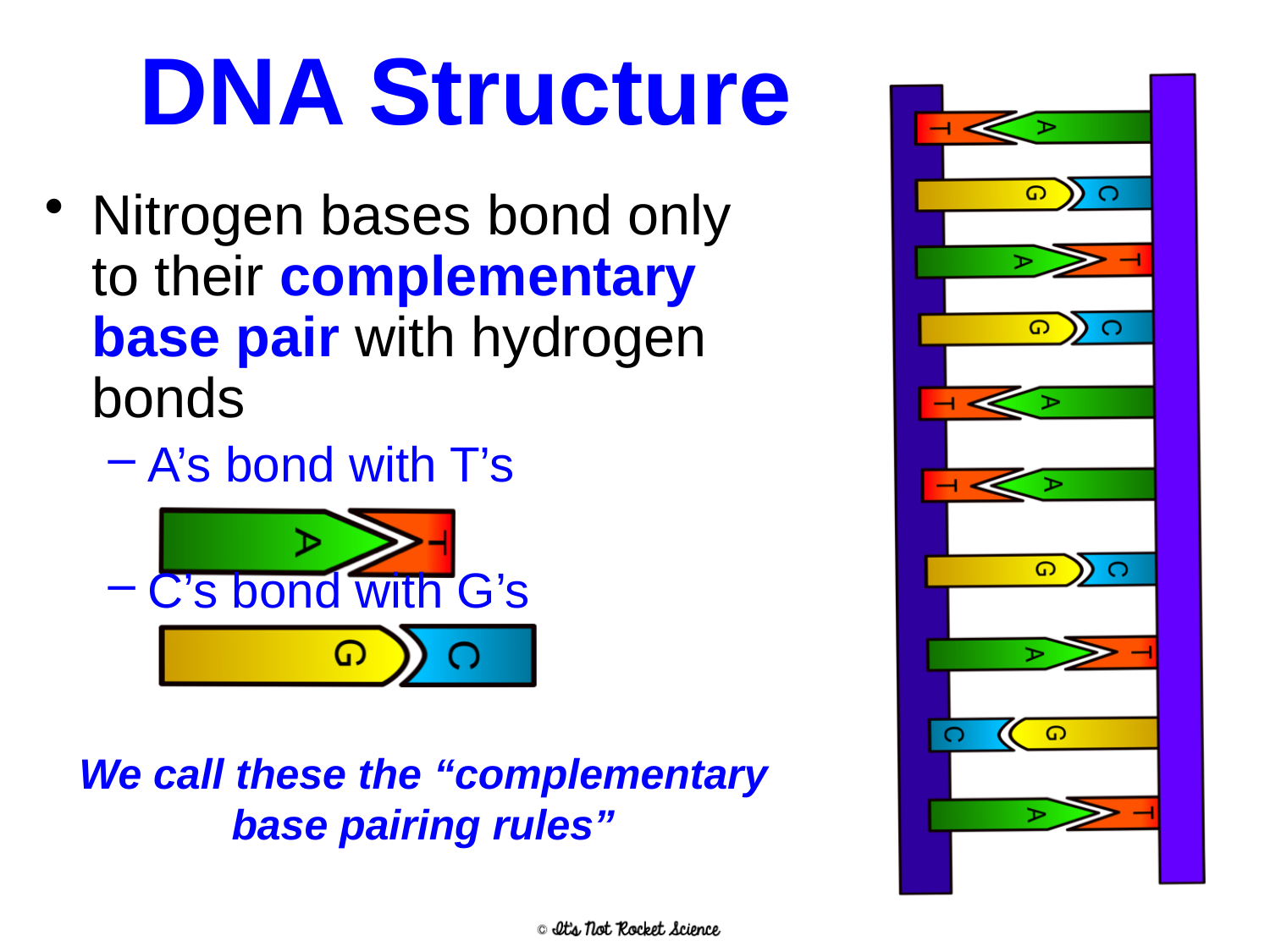

# DNA Structure
Nitrogen bases bond only to their complementary base pair with hydrogen bonds
A’s bond with T’s

C’s bond with G’s
We call these the “complementary base pairing rules”